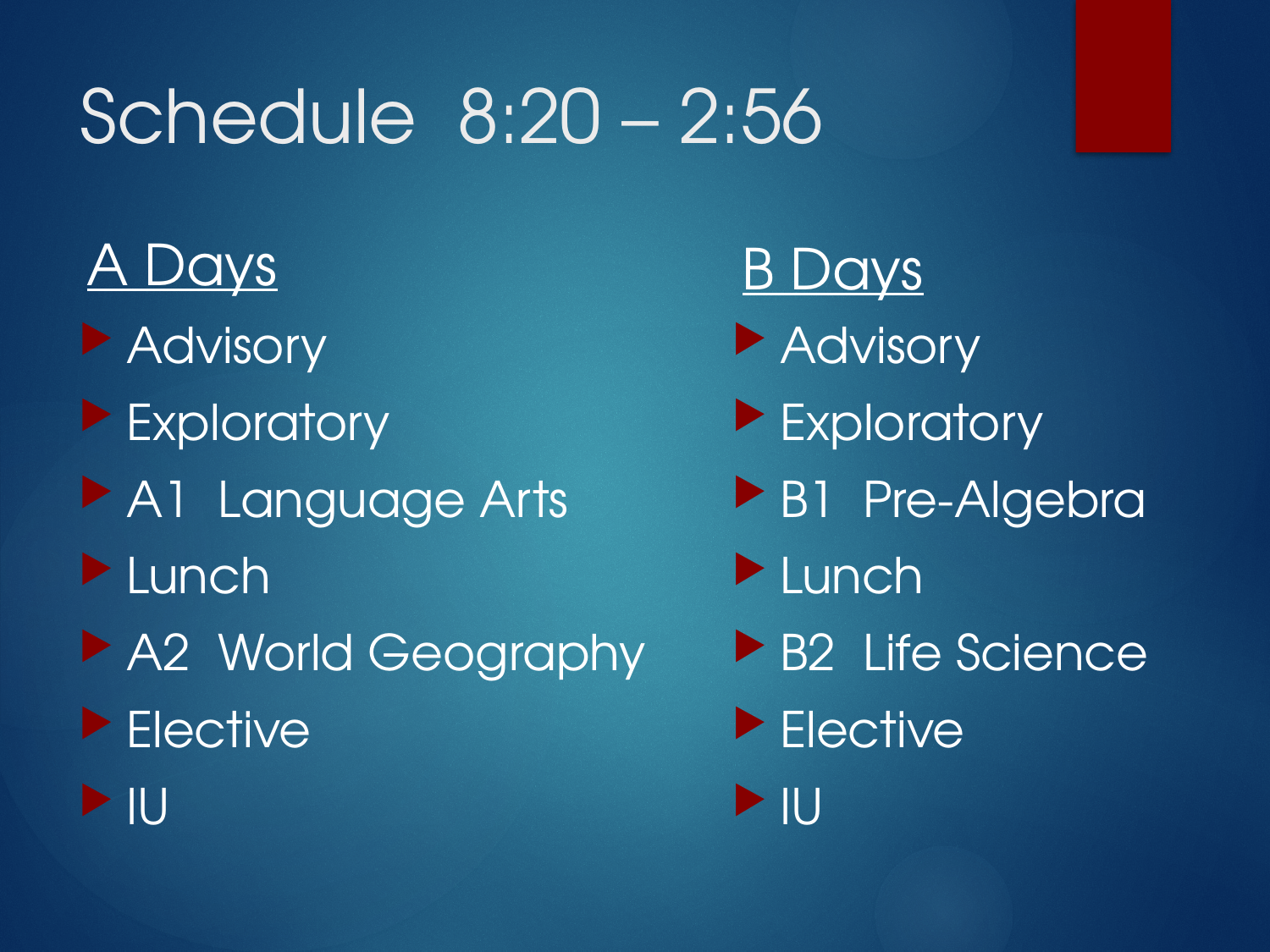

# Schedule  8:20 – 2:56
B Days
A Days
Advisory
Exploratory
A1  Language Arts
Lunch
A2  World Geography
Elective
IU
Advisory
Exploratory
B1  Pre-Algebra
Lunch
B2  Life Science
Elective
IU